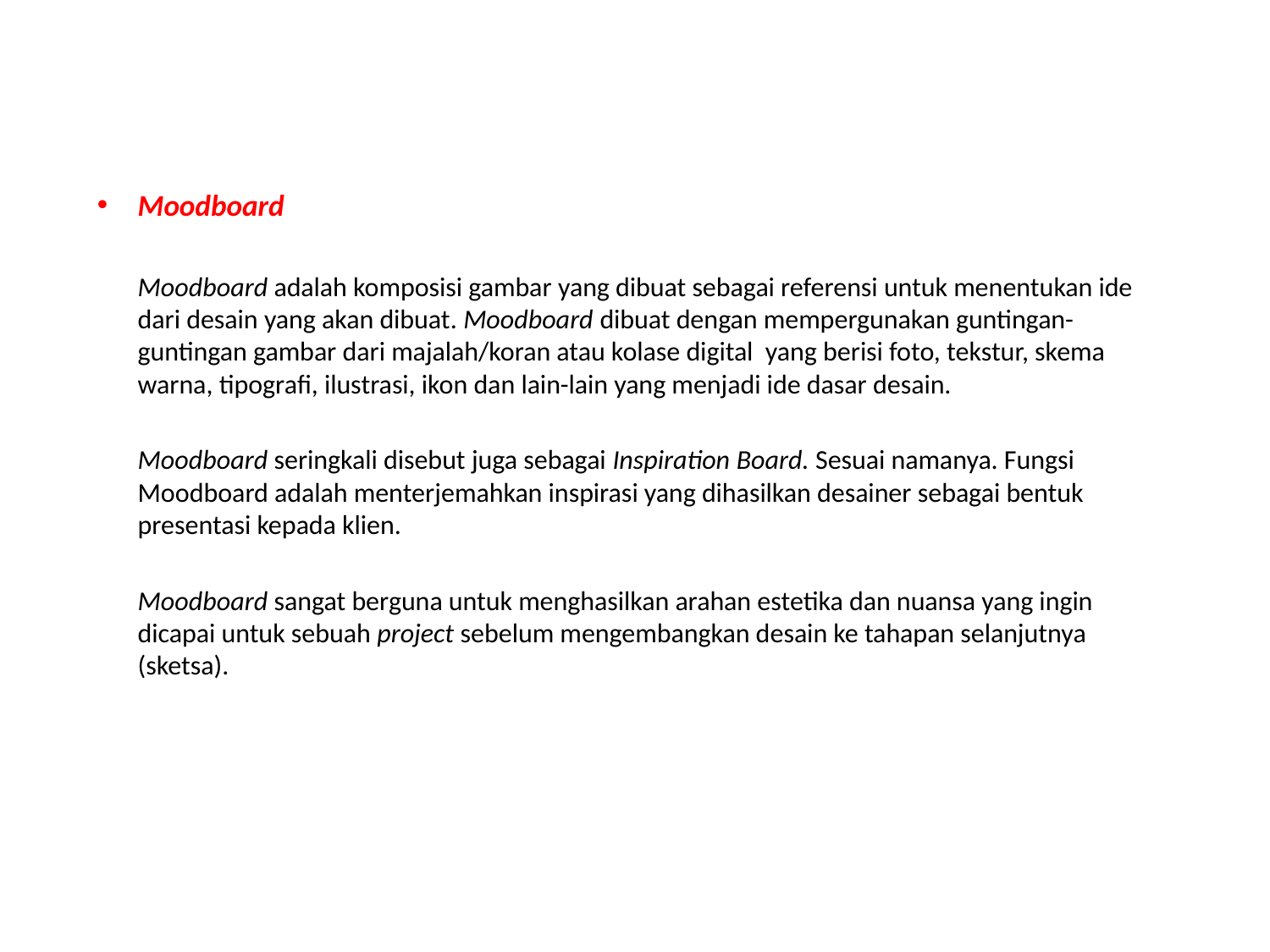

Moodboard

	Moodboard adalah komposisi gambar yang dibuat sebagai referensi untuk menentukan ide dari desain yang akan dibuat. Moodboard dibuat dengan mempergunakan guntingan-guntingan gambar dari majalah/koran atau kolase digital  yang berisi foto, tekstur, skema warna, tipografi, ilustrasi, ikon dan lain-lain yang menjadi ide dasar desain.

	Moodboard seringkali disebut juga sebagai Inspiration Board. Sesuai namanya. Fungsi Moodboard adalah menterjemahkan inspirasi yang dihasilkan desainer sebagai bentuk presentasi kepada klien.

	Moodboard sangat berguna untuk menghasilkan arahan estetika dan nuansa yang ingin dicapai untuk sebuah project sebelum mengembangkan desain ke tahapan selanjutnya (sketsa).